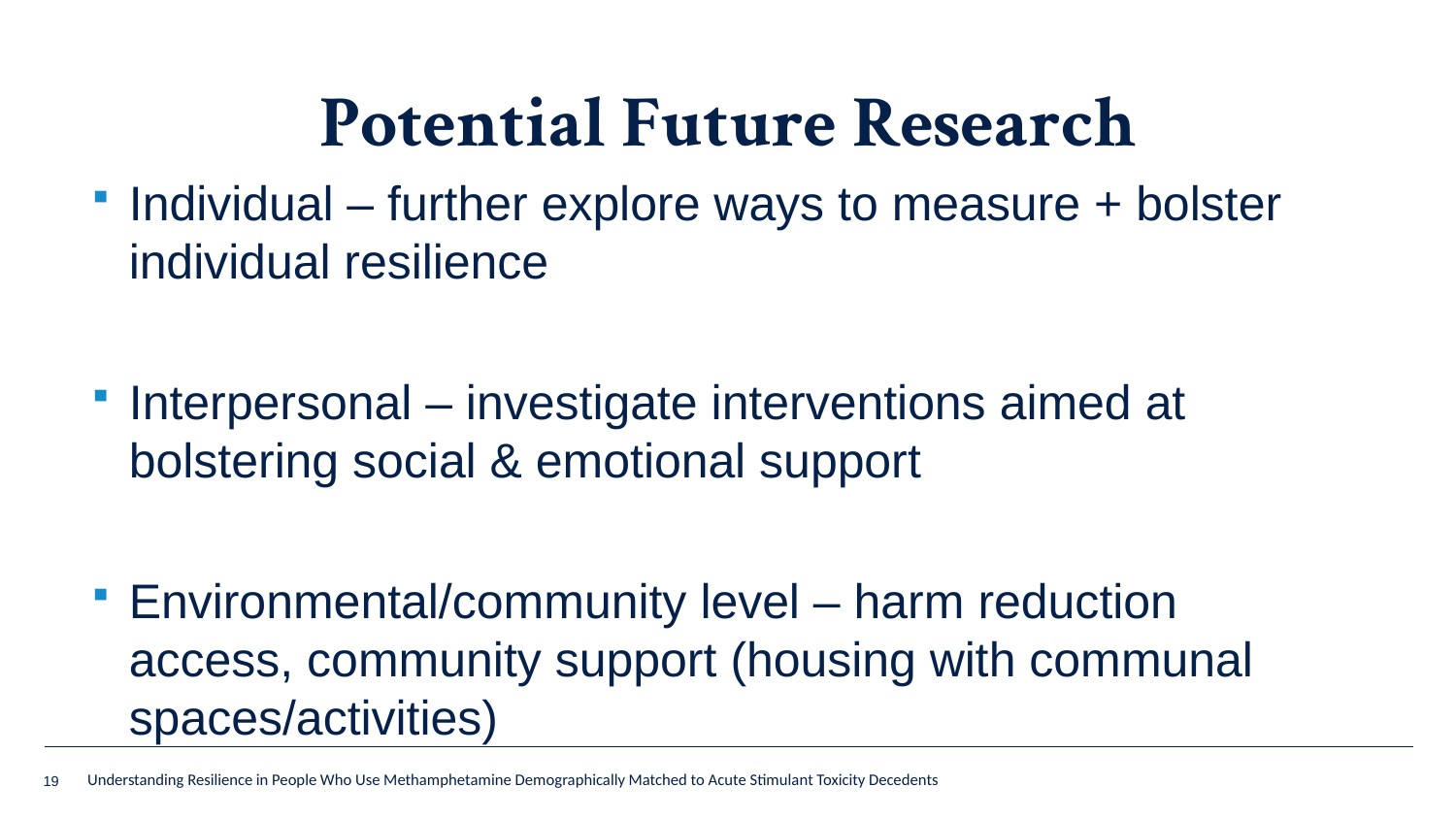

# Potential Future Research

Individual – further explore ways to measure + bolster individual resilience

Interpersonal – investigate interventions aimed at bolstering social & emotional support

Environmental/community level – harm reduction access, community support (housing with communal spaces/activities)

19
Understanding Resilience in People Who Use Methamphetamine Demographically Matched to Acute Stimulant Toxicity Decedents